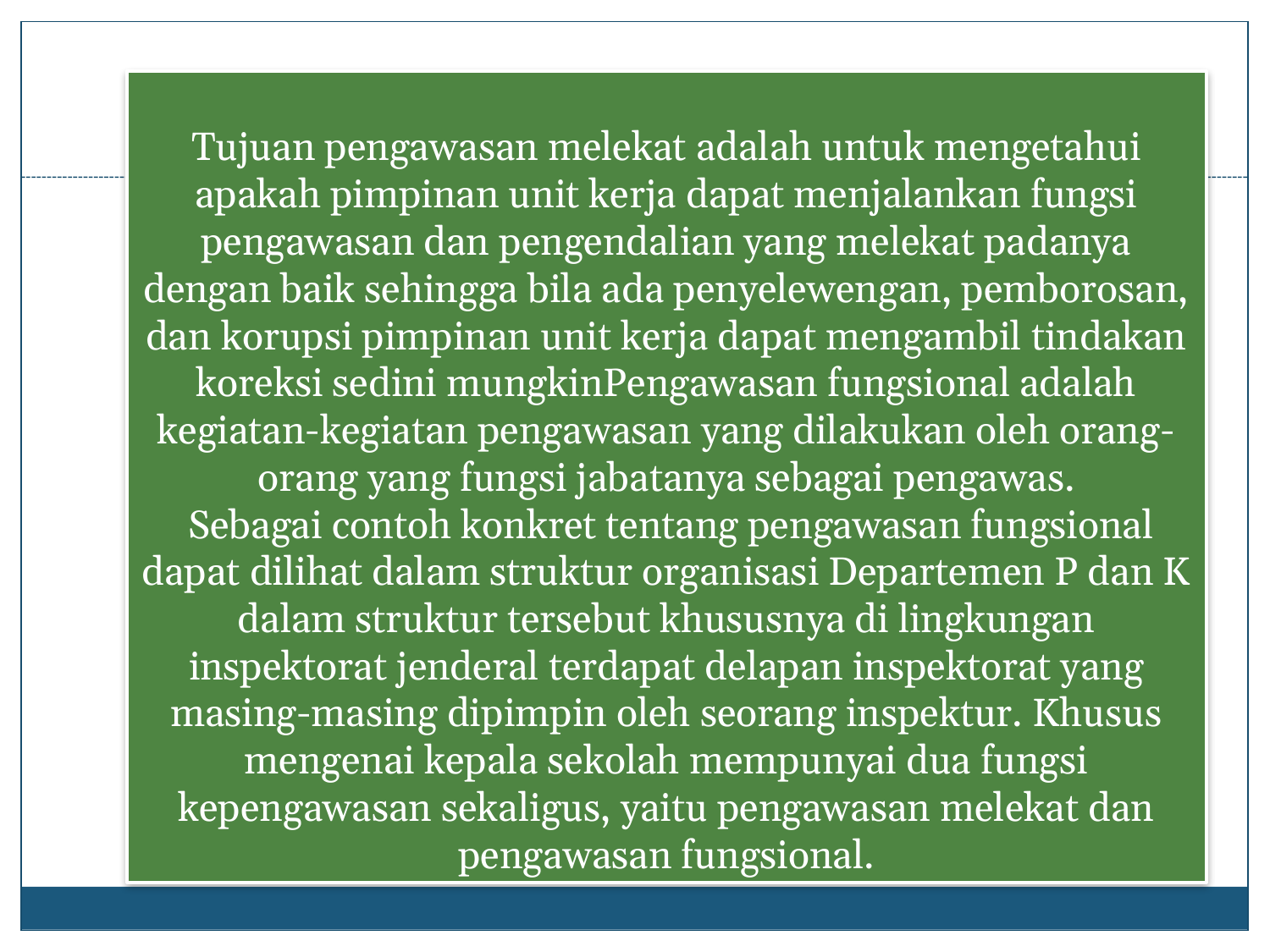

# Tujuan pengawasan melekat adalah untuk mengetahui apakah pimpinan unit kerja dapat menjalankan fungsi pengawasan dan pengendalian yang melekat padanya dengan baik sehingga bila ada penyelewengan, pemborosan, dan korupsi pimpinan unit kerja dapat mengambil tindakan koreksi sedini mungkinPengawasan fungsional adalah kegiatan-kegiatan pengawasan yang dilakukan oleh orang-orang yang fungsi jabatanya sebagai pengawas. Sebagai contoh konkret tentang pengawasan fungsional dapat dilihat dalam struktur organisasi Departemen P dan K dalam struktur tersebut khususnya di lingkungan inspektorat jenderal terdapat delapan inspektorat yang masing-masing dipimpin oleh seorang inspektur. Khusus mengenai kepala sekolah mempunyai dua fungsi kepengawasan sekaligus, yaitu pengawasan melekat dan pengawasan fungsional.